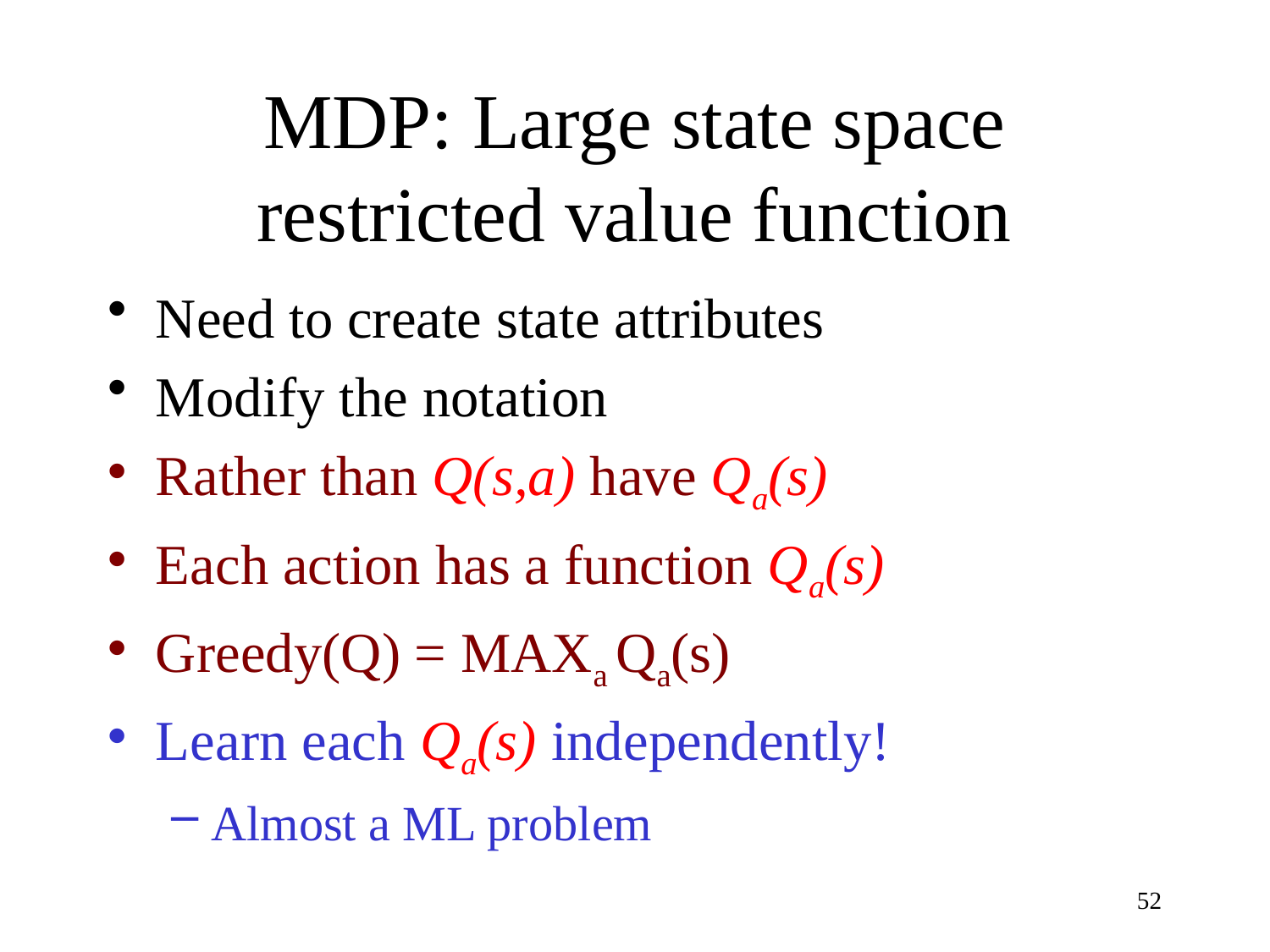

# MDP: Large state space restricted value function
Need to create state attributes
Modify the notation
Rather than Q(s,a) have Qa(s)
Each action has a function Qa(s)
Greedy(Q) = MAXa Qa(s)
Learn each Qa(s) independently!
Almost a ML problem
52